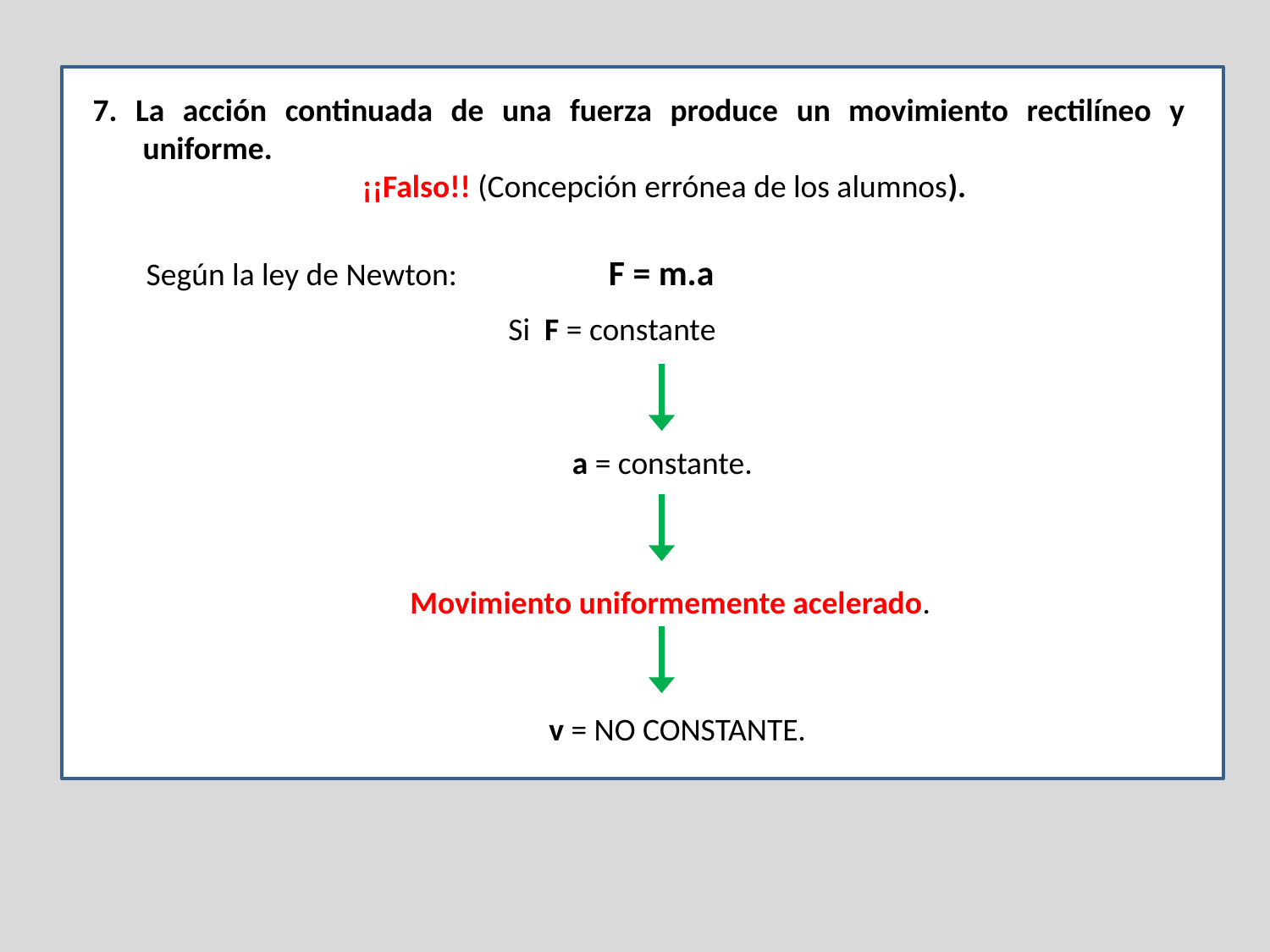

7. La acción continuada de una fuerza produce un movimiento rectilíneo y uniforme.
	¡¡Falso!! (Concepción errónea de los alumnos).
Según la ley de Newton:                     F = m.a
Si  F = constante
a = constante.
Movimiento uniformemente acelerado.
v = NO CONSTANTE.